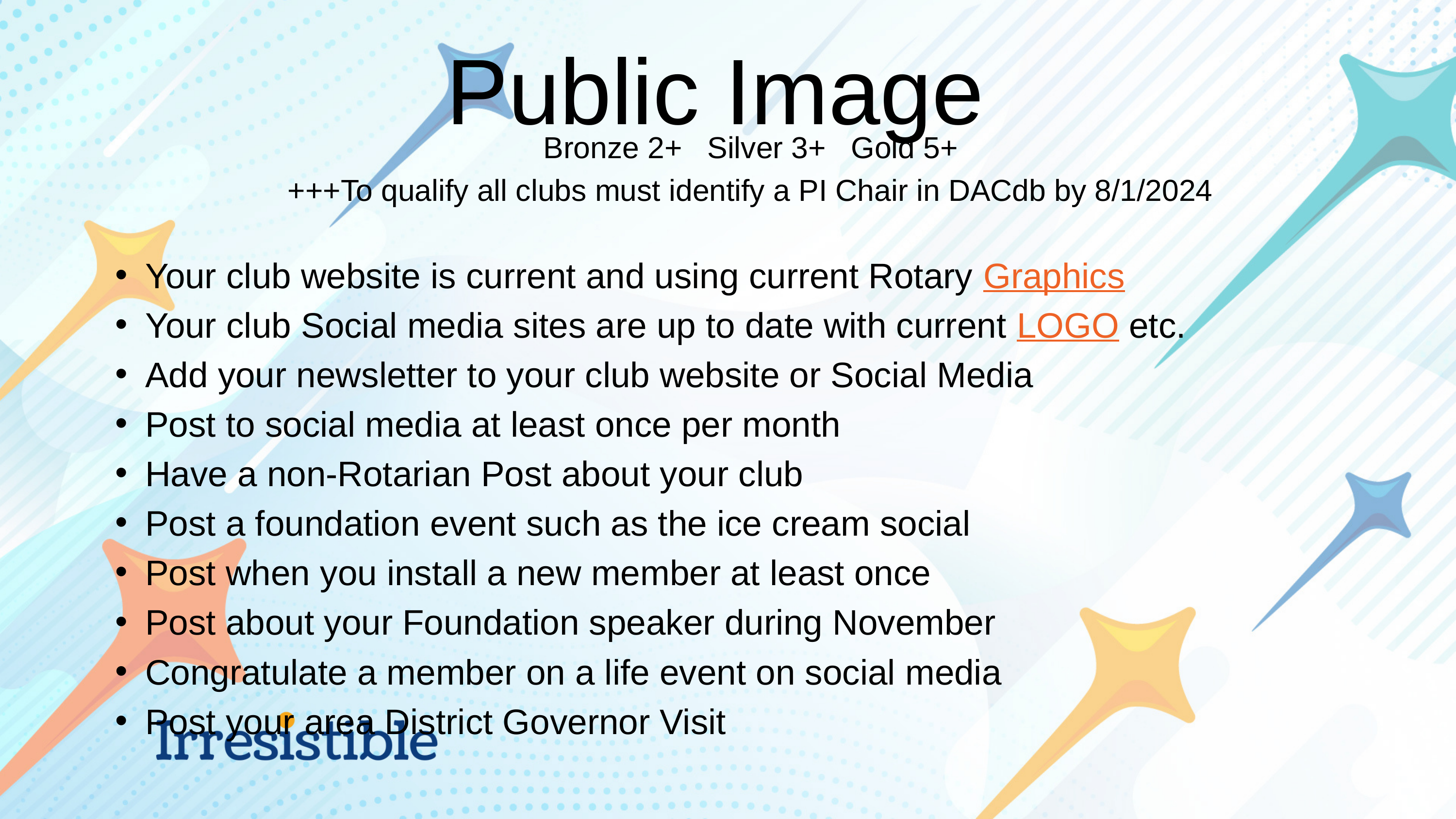

Public Image
Bronze 2+   Silver 3+   Gold 5+
+++To qualify all clubs must identify a PI Chair in DACdb by 8/1/2024
Your club website is current and using current Rotary Graphics
Your club Social media sites are up to date with current LOGO etc.
Add your newsletter to your club website or Social Media
Post to social media at least once per month
Have a non-Rotarian Post about your club
Post a foundation event such as the ice cream social
Post when you install a new member at least once
Post about your Foundation speaker during November
Congratulate a member on a life event on social media
Post your area District Governor Visit